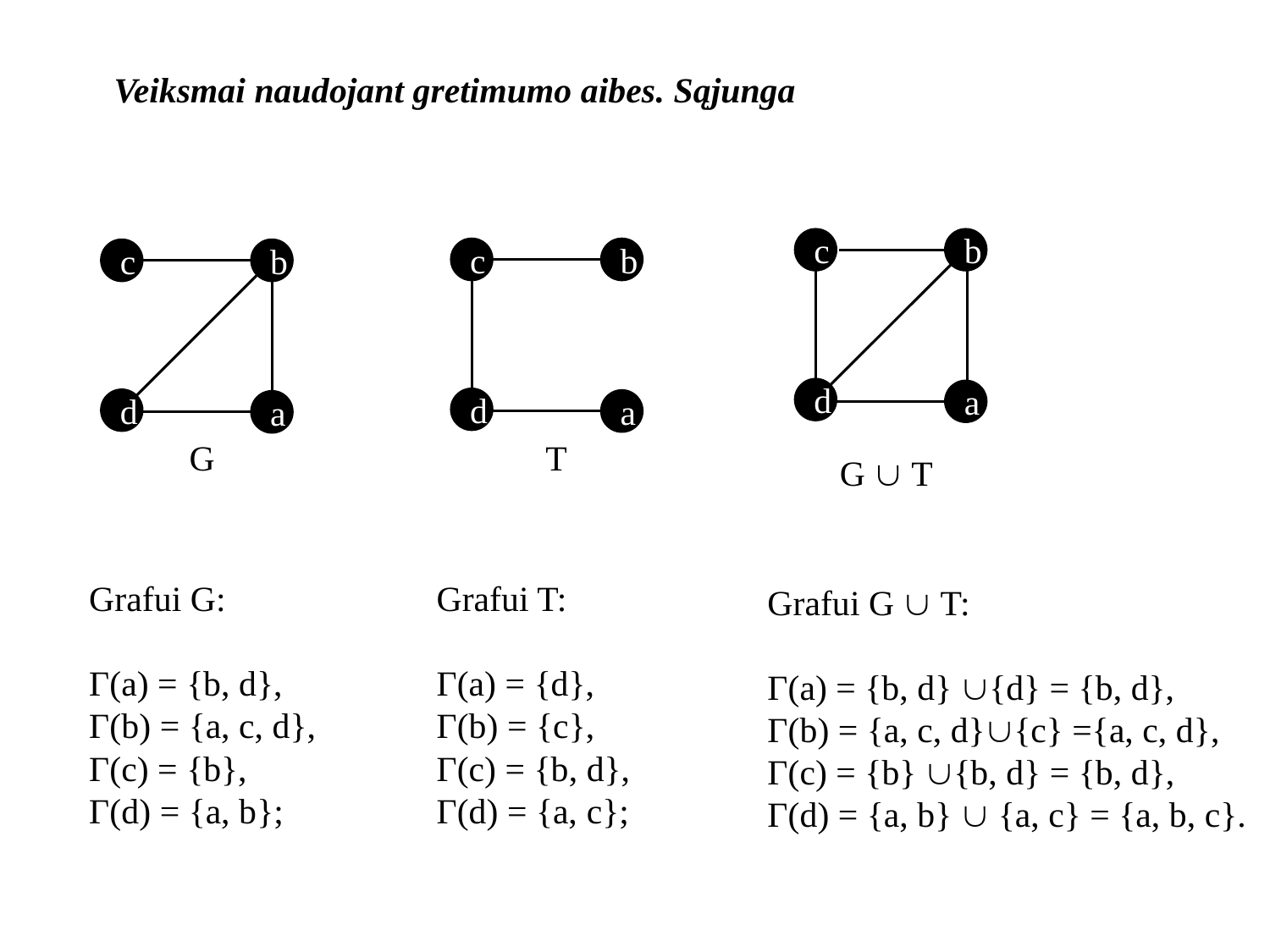

Veiksmai naudojant gretimumo aibes. Sąjunga
c
b
d
a
G ∪ T
c
b
d
a
T
c
b
d
a
G
Grafui G:

Γ(a) = {b, d},
Γ(b) = {a, c, d},
Γ(c) = {b},
Γ(d) = {a, b};
Grafui T:

Γ(a) = {d},
Γ(b) = {c},
Γ(c) = {b, d},
Γ(d) = {a, c};
Grafui G ∪ T:

Γ(a) = {b, d} ∪{d} = {b, d},
Γ(b) = {a, c, d}∪{c} ={a, c, d},
Γ(c) = {b} ∪{b, d} = {b, d},
Γ(d) = {a, b} ∪ {a, c} = {a, b, c}.